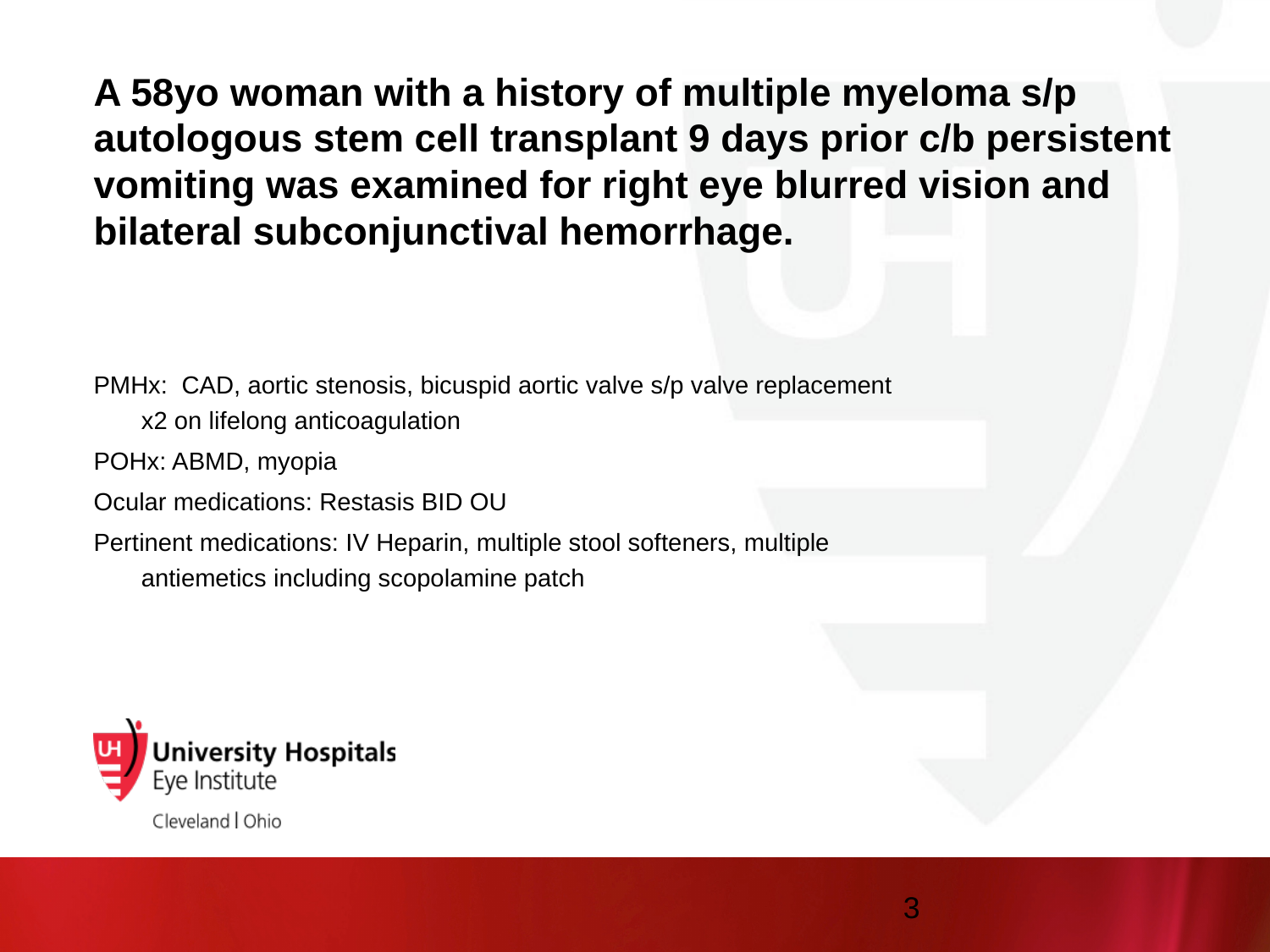

# A 58yo woman with a history of multiple myeloma s/p autologous stem cell transplant 9 days prior c/b persistent vomiting was examined for right eye blurred vision and bilateral subconjunctival hemorrhage.
PMHx:  CAD, aortic stenosis, bicuspid aortic valve s/p valve replacement x2 on lifelong anticoagulation
POHx: ABMD, myopia
Ocular medications: Restasis BID OU
Pertinent medications: IV Heparin, multiple stool softeners, multiple antiemetics including scopolamine patch
3